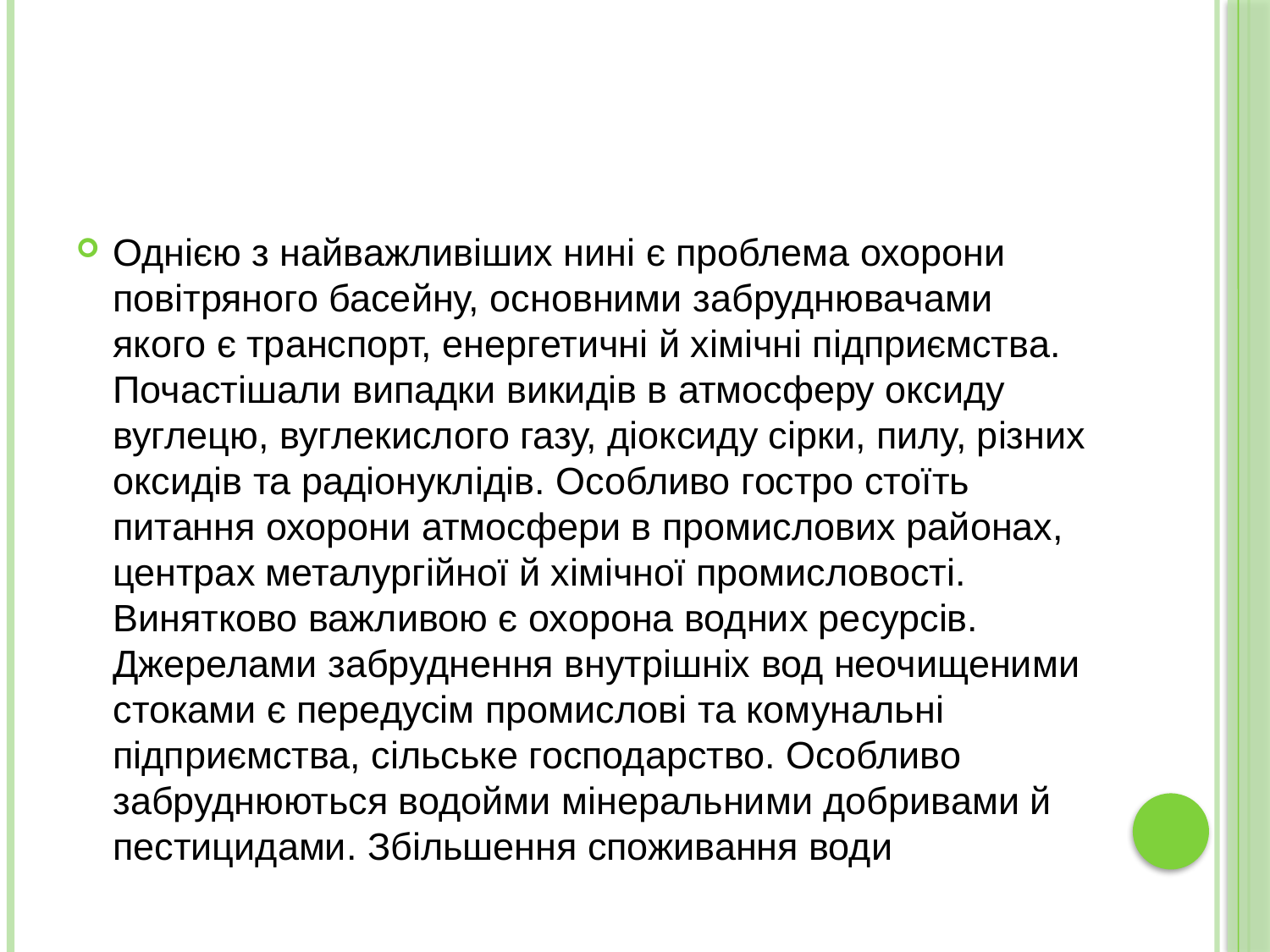

Однією з найважливіших нині є проблема охорони повітряного басейну, основними забруднювачами якого є транспорт, енергетичні й хімічні підприємства. Почастішали випадки викидів в атмосферу оксиду вуглецю, вуглекислого газу, діоксиду сірки, пилу, різних оксидів та радіонуклідів. Особливо гостро стоїть питання охорони атмосфери в промислових районах, центрах металургійної й хімічної промисловості. Винятково важливою є охорона водних ресурсів. Джерелами забруднення внутрішніх вод неочищеними стоками є передусім промислові та комунальні підприємства, сільське господарство. Особливо забруднюються водойми мінеральними добривами й пестицидами. Збільшення споживання води